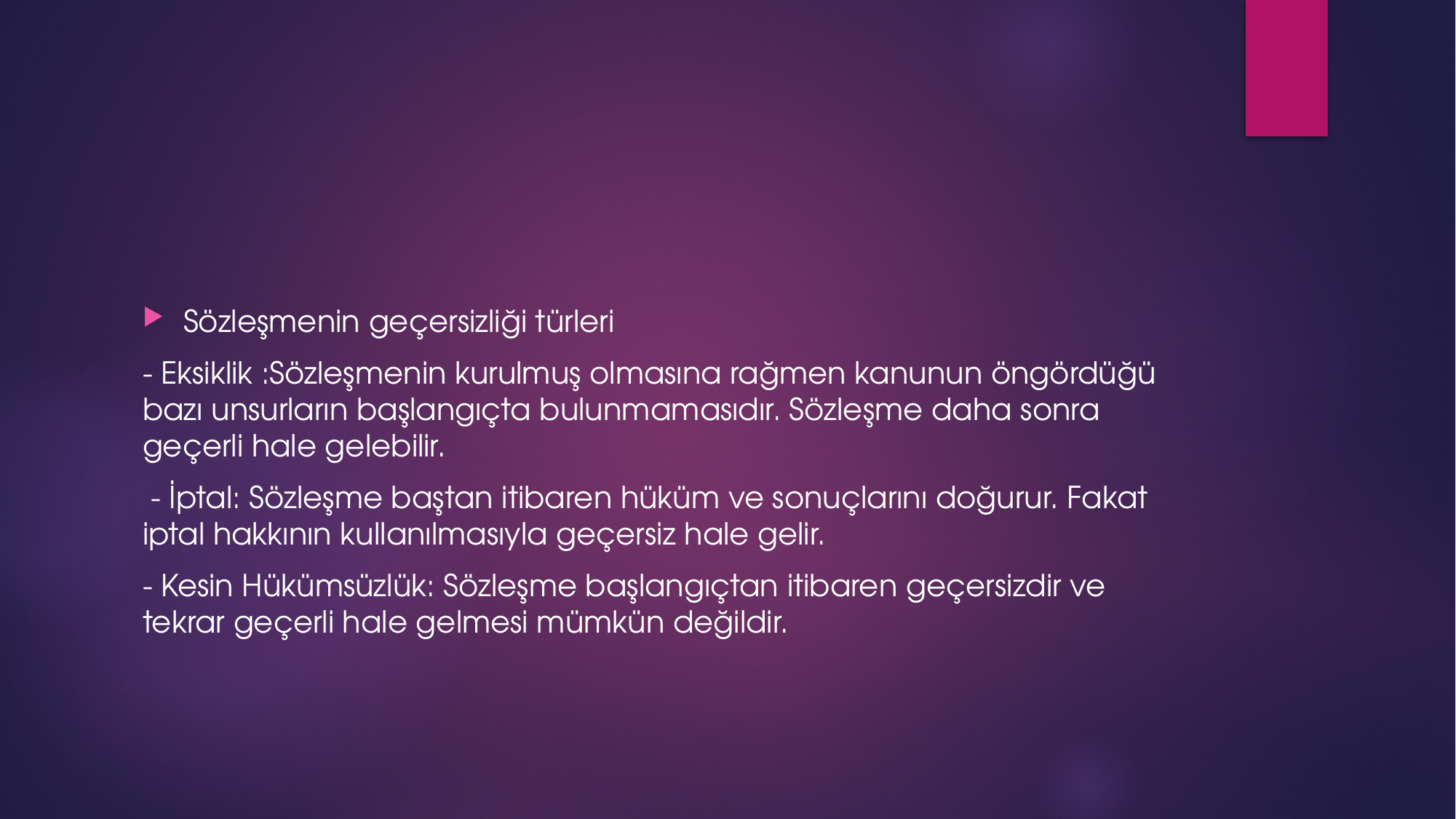

#

Sözleşmenin geçersizliği türleri
- Eksiklik :Sözleşmenin kurulmuş olmasına rağmen kanunun öngördüğü bazı unsurların başlangıçta bulunmamasıdır. Sözleşme daha sonra geçerli hale gelebilir.
 - İptal: Sözleşme baştan itibaren hüküm ve sonuçlarını doğurur. Fakat iptal hakkının kullanılmasıyla geçersiz hale gelir.
- Kesin Hükümsüzlük: Sözleşme başlangıçtan itibaren geçersizdir ve tekrar geçerli hale gelmesi mümkün değildir.